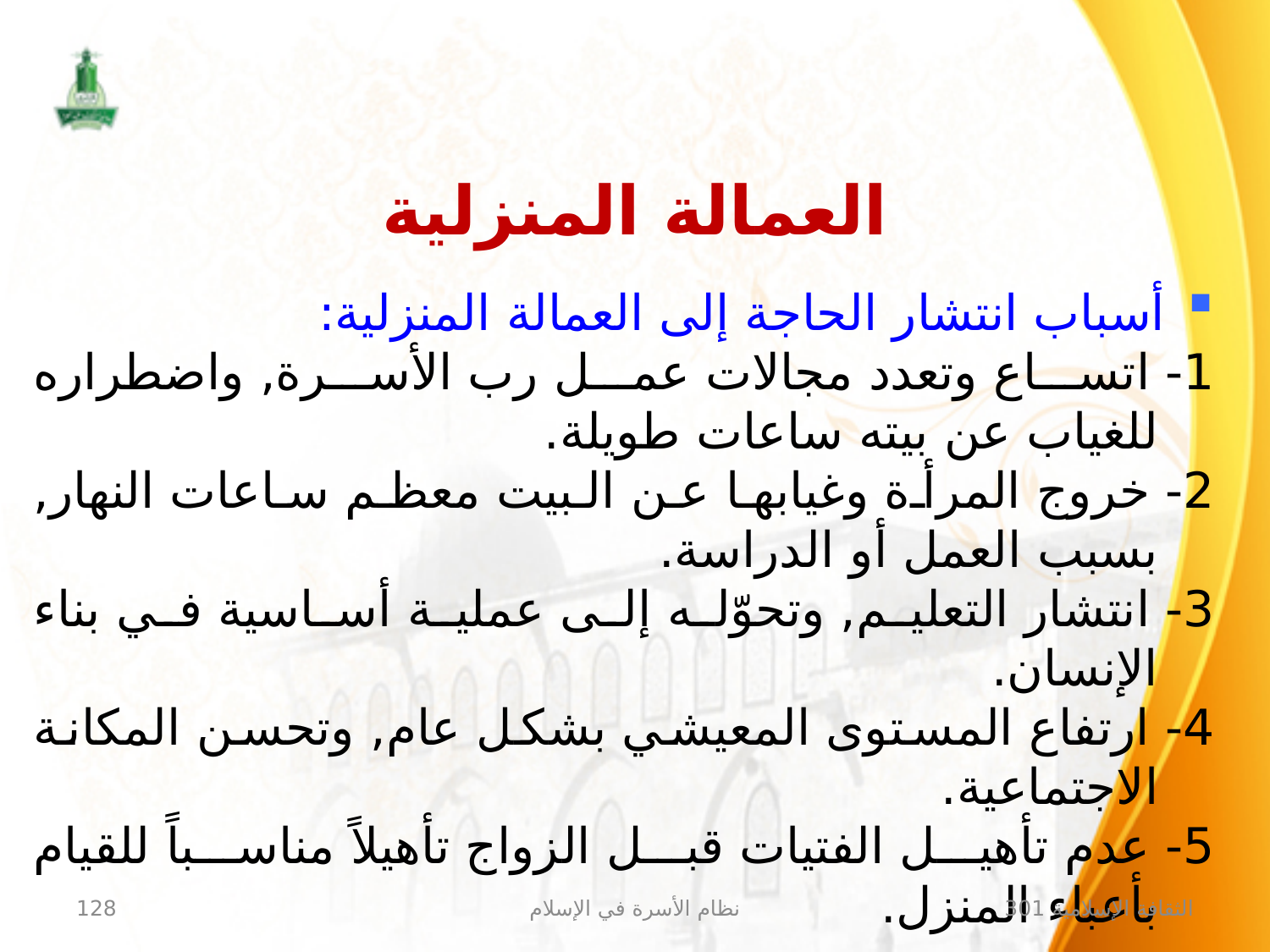

العمالة المنزلية
أسباب انتشار الحاجة إلى العمالة المنزلية:
1- اتساع وتعدد مجالات عمل رب الأسرة, واضطراره للغياب عن بيته ساعات طويلة.
2- خروج المرأة وغيابها عن البيت معظم ساعات النهار, بسبب العمل أو الدراسة.
3- انتشار التعليم, وتحوّله إلى عملية أساسية في بناء الإنسان.
4- ارتفاع المستوى المعيشي بشكل عام, وتحسن المكانة الاجتماعية.
5- عدم تأهيل الفتيات قبل الزواج تأهيلاً مناسباً للقيام بأعباء المنزل.
128
نظام الأسرة في الإسلام
الثقافة الإسلامية 301